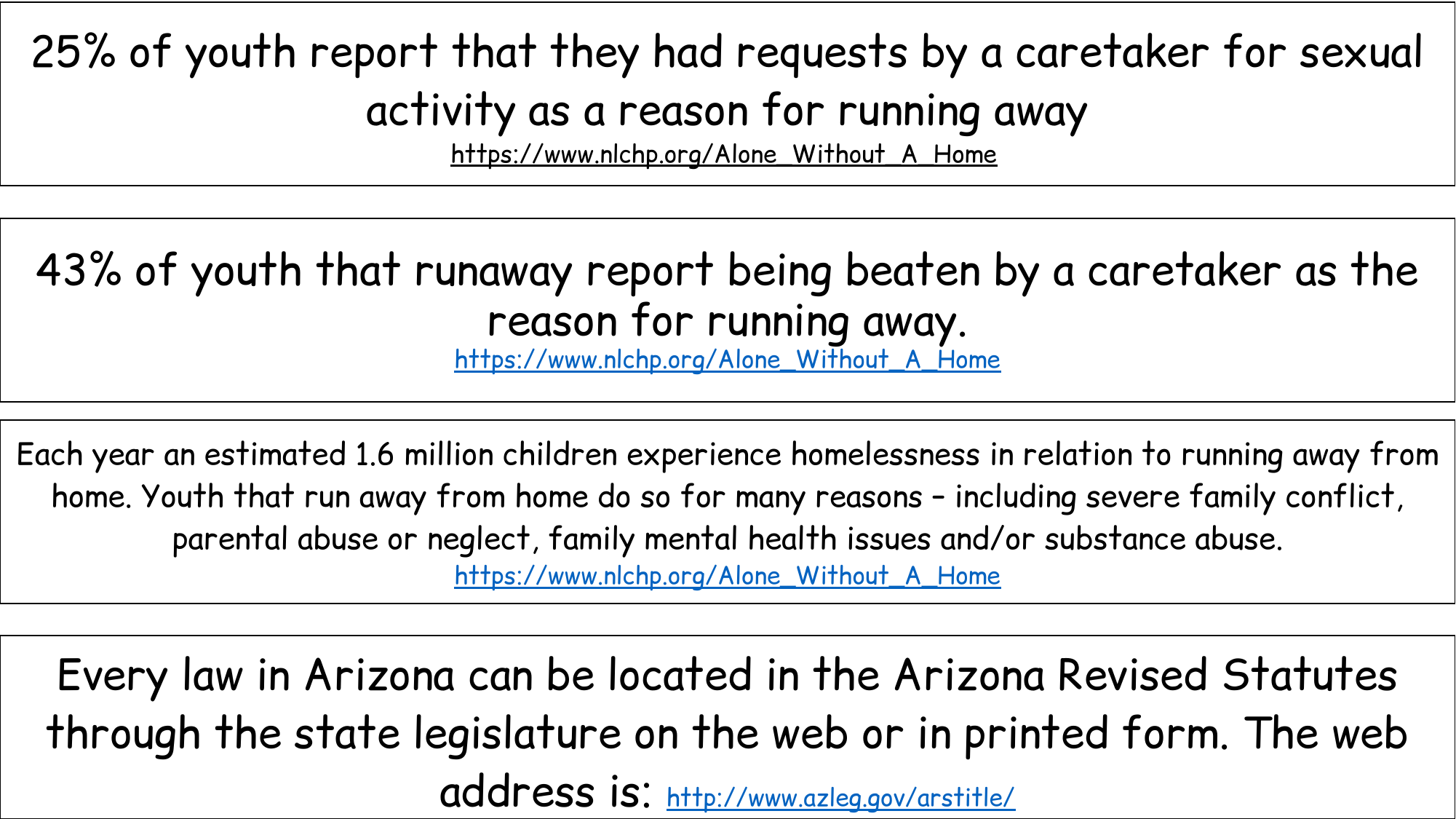

25% of youth report that they had requests by a caretaker for sexual activity as a reason for running away
https://www.nlchp.org/Alone_Without_A_Home
43% of youth that runaway report being beaten by a caretaker as the reason for running away.
https://www.nlchp.org/Alone_Without_A_Home
Each year an estimated 1.6 million children experience homelessness in relation to running away from home. Youth that run away from home do so for many reasons – including severe family conflict, parental abuse or neglect, family mental health issues and/or substance abuse.
https://www.nlchp.org/Alone_Without_A_Home
Every law in Arizona can be located in the Arizona Revised Statutes through the state legislature on the web or in printed form. The web address is: http://www.azleg.gov/arstitle/